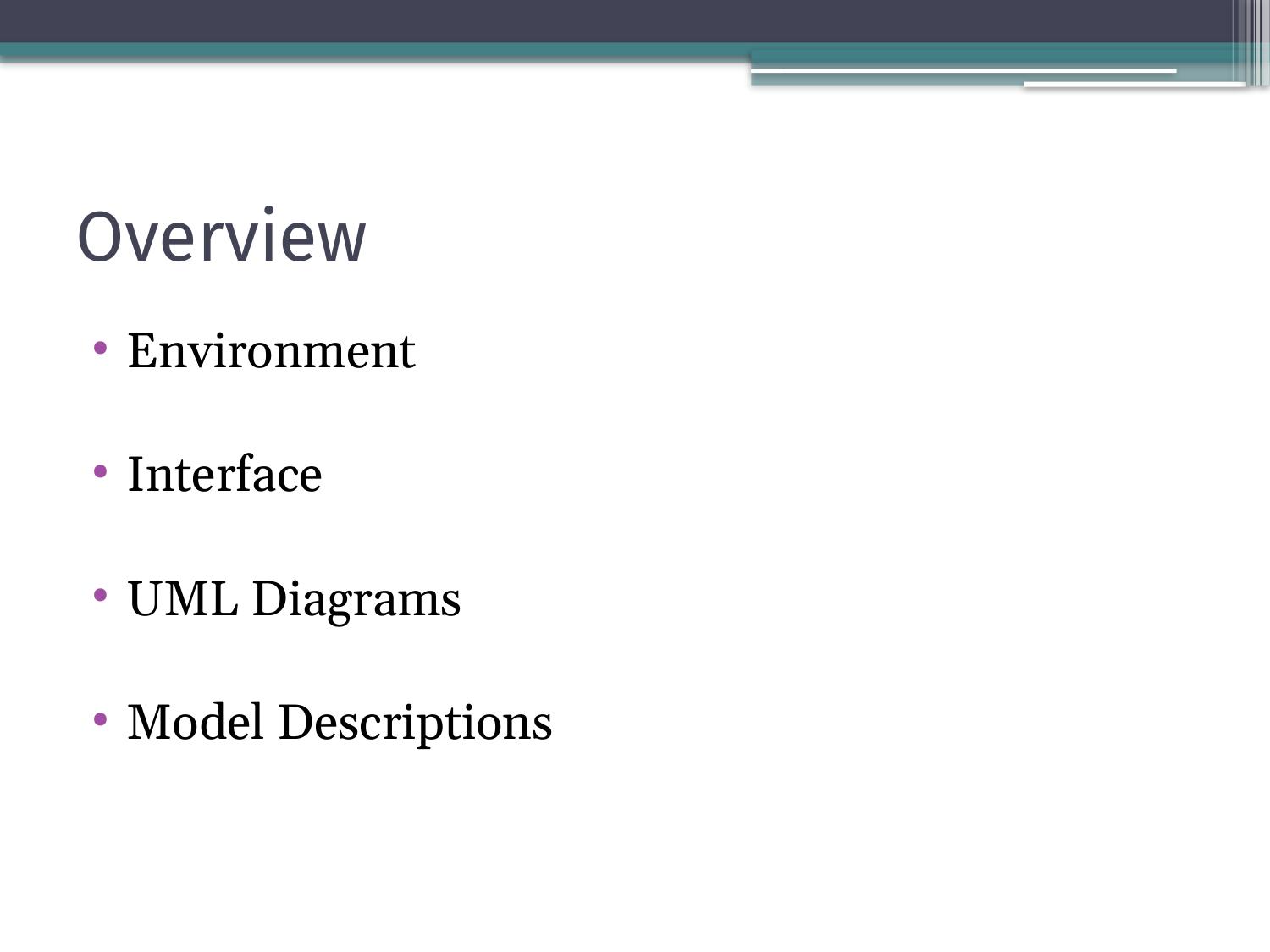

# Overview
Environment
Interface
UML Diagrams
Model Descriptions